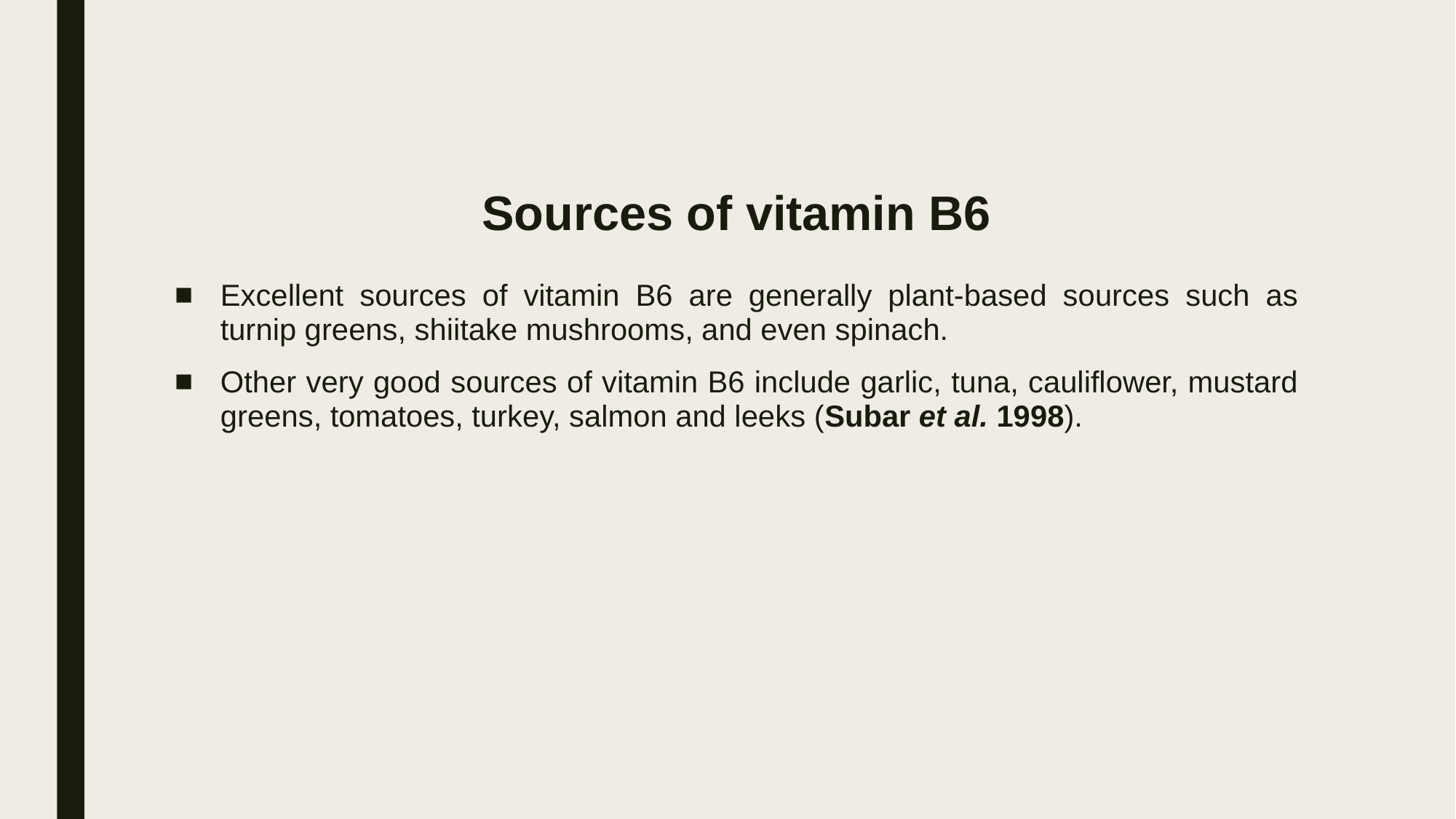

# Sources of vitamin B6
Excellent sources of vitamin B6 are generally plant-based sources such as turnip greens, shiitake mushrooms, and even spinach.
Other very good sources of vitamin B6 include garlic, tuna, cauliflower, mustard greens, tomatoes, turkey, salmon and leeks (Subar et al. 1998).